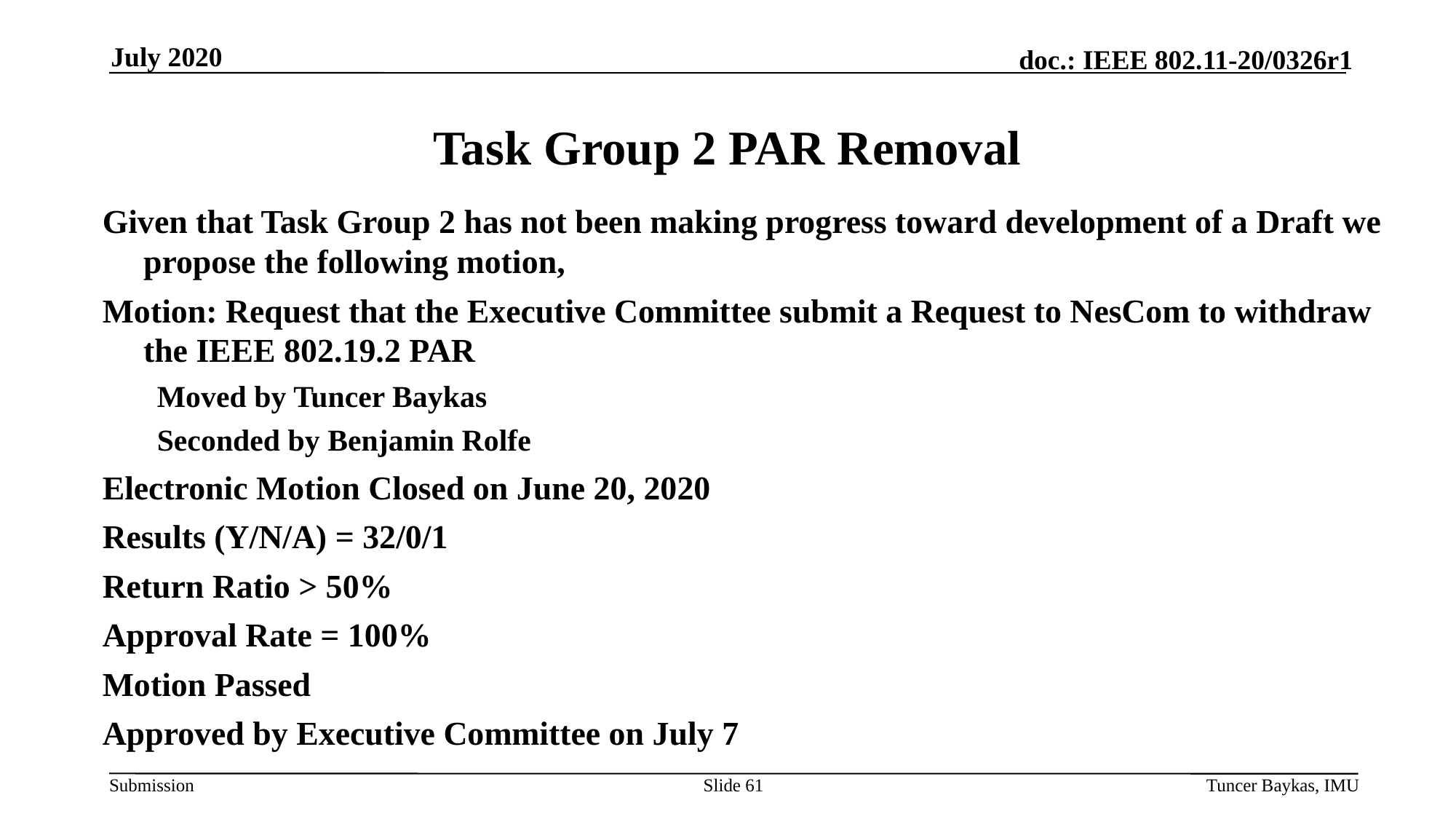

July 2020
# Task Group 2 PAR Removal
Given that Task Group 2 has not been making progress toward development of a Draft we propose the following motion,
Motion: Request that the Executive Committee submit a Request to NesCom to withdraw the IEEE 802.19.2 PAR
Moved by Tuncer Baykas
Seconded by Benjamin Rolfe
Electronic Motion Closed on June 20, 2020
Results (Y/N/A) = 32/0/1
Return Ratio > 50%
Approval Rate = 100%
Motion Passed
Approved by Executive Committee on July 7

Slide 61
Tuncer Baykas, IMU